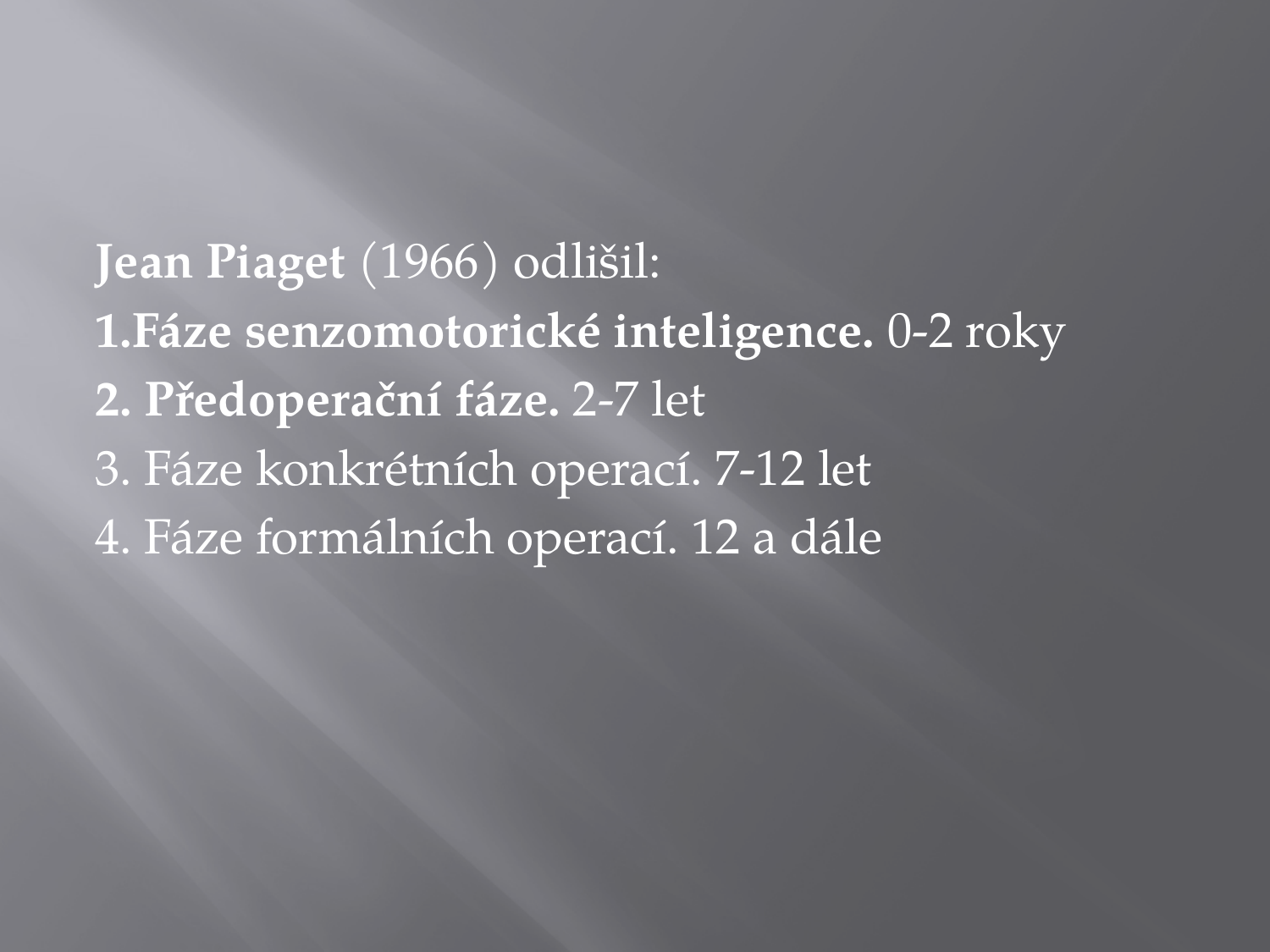

#
Jean Piaget (1966) odlišil:
1.Fáze senzomotorické inteligence. 0-2 roky
2. Předoperační fáze. 2-7 let
3. Fáze konkrétních operací. 7-12 let
4. Fáze formálních operací. 12 a dále